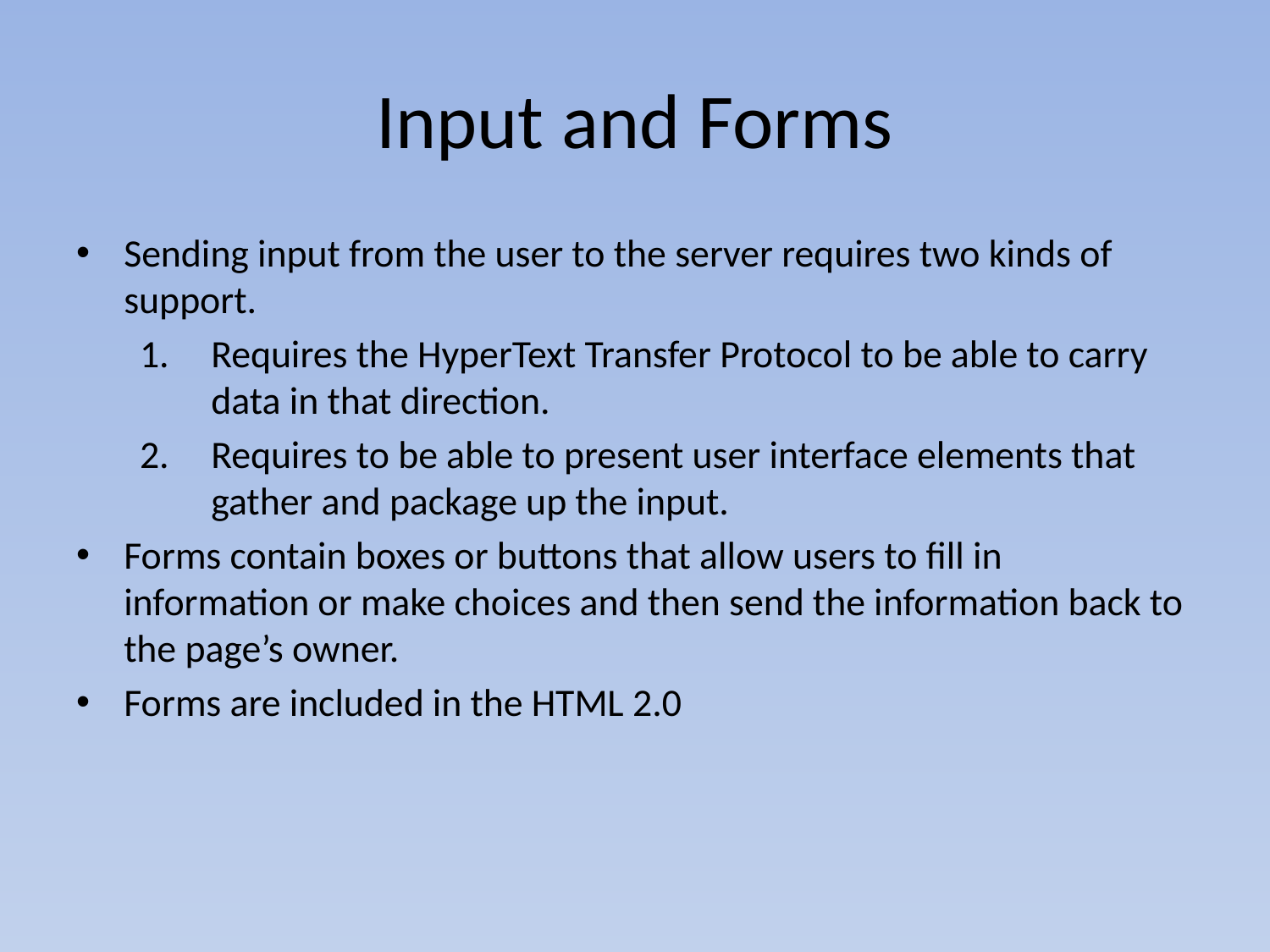

# Input and Forms
Sending input from the user to the server requires two kinds of support.
Requires the HyperText Transfer Protocol to be able to carry data in that direction.
Requires to be able to present user interface elements that gather and package up the input.
Forms contain boxes or buttons that allow users to fill in information or make choices and then send the information back to the page’s owner.
Forms are included in the HTML 2.0